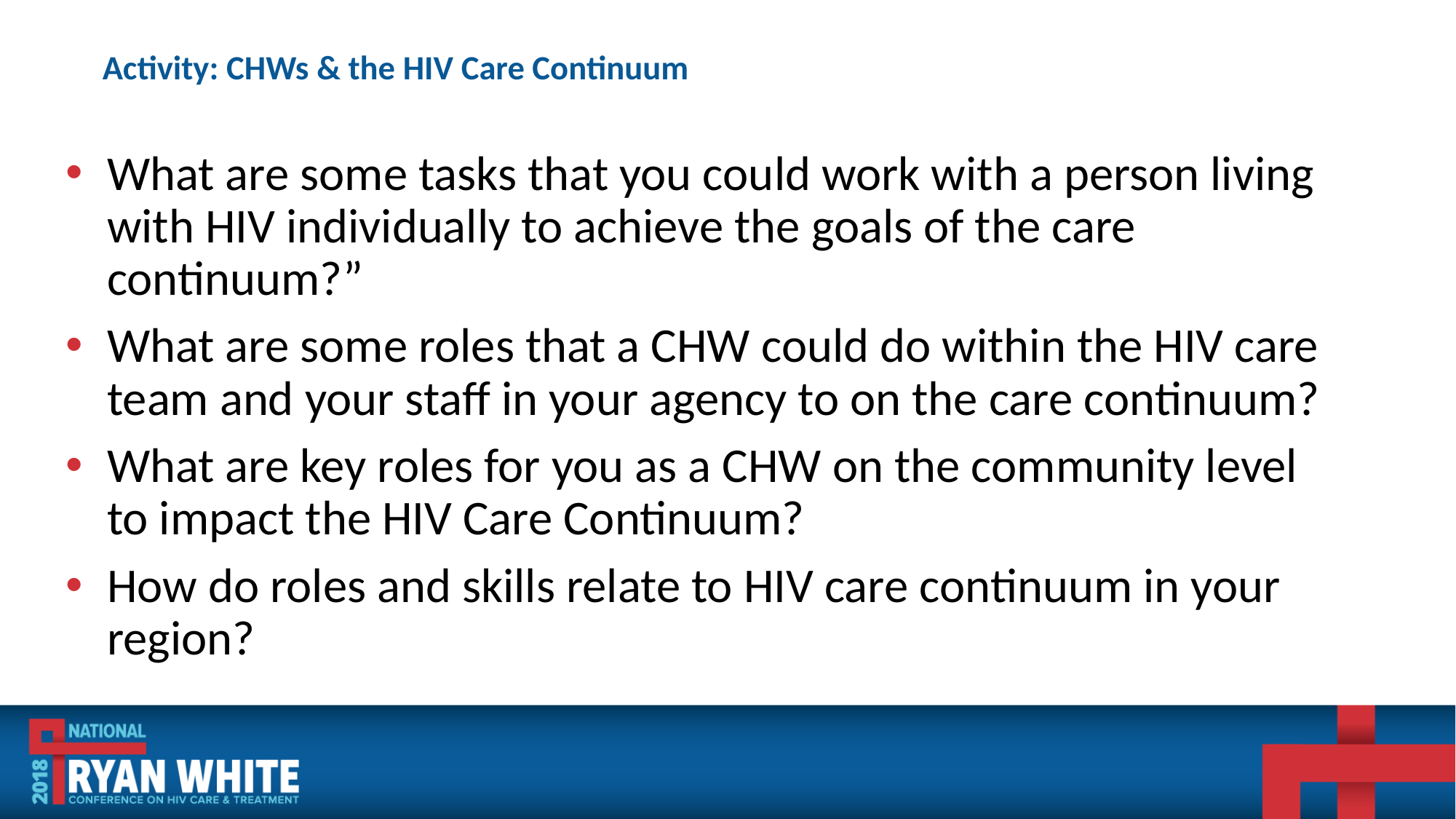

# Activity: CHWs & the HIV Care Continuum
What are some tasks that you could work with a person living with HIV individually to achieve the goals of the care continuum?”
What are some roles that a CHW could do within the HIV care team and your staff in your agency to on the care continuum?
What are key roles for you as a CHW on the community level to impact the HIV Care Continuum?
How do roles and skills relate to HIV care continuum in your region?